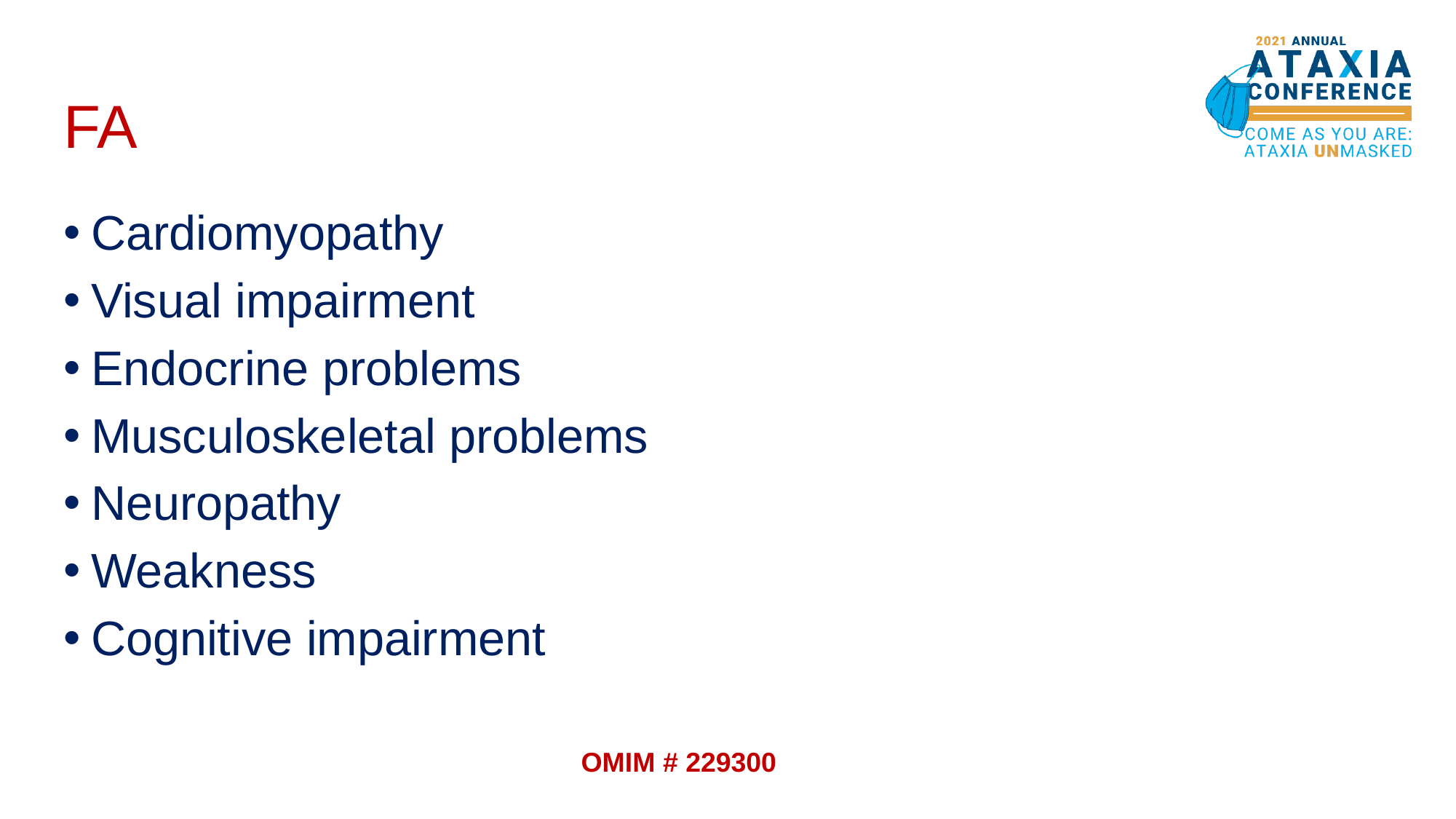

# FA
Cardiomyopathy
Visual impairment
Endocrine problems
Musculoskeletal problems
Neuropathy
Weakness
Cognitive impairment

OMIM # 229300